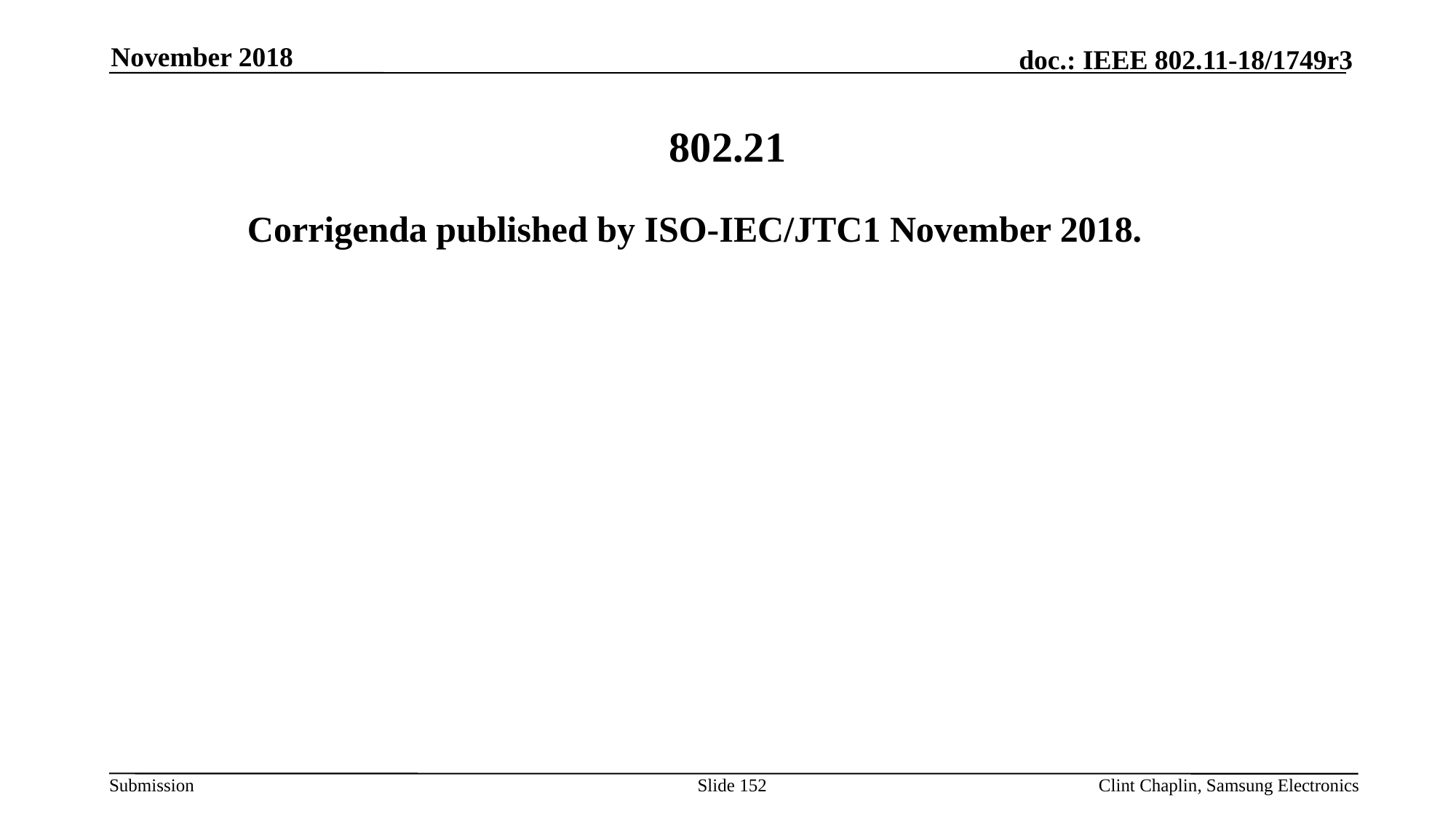

November 2018
802.21
Corrigenda published by ISO-IEC/JTC1 November 2018.
Slide 152
Clint Chaplin, Samsung Electronics